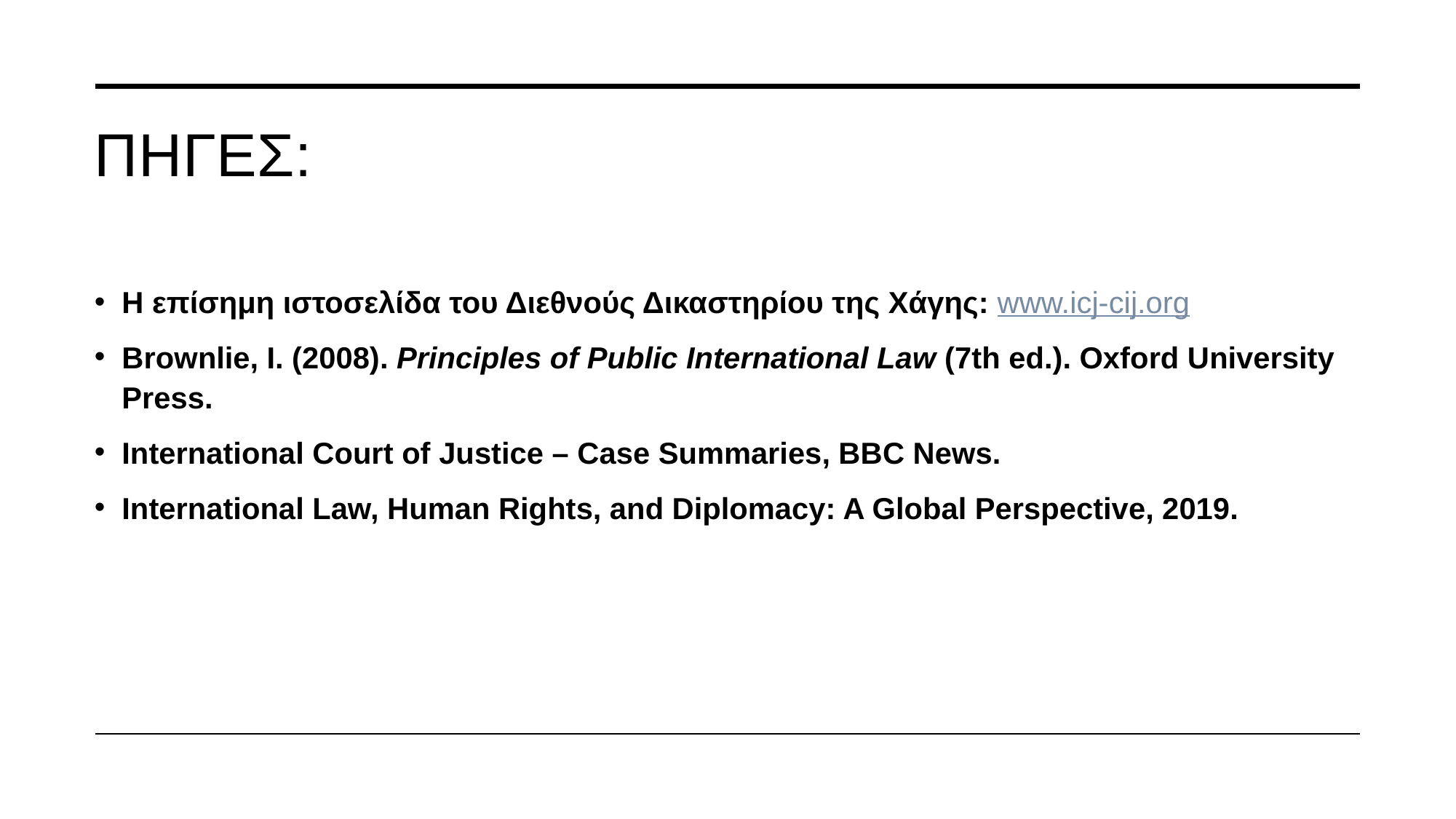

# ΠΗΓΕΣ:
Η επίσημη ιστοσελίδα του Διεθνούς Δικαστηρίου της Χάγης: www.icj-cij.org
Brownlie, I. (2008). Principles of Public International Law (7th ed.). Oxford University Press.
International Court of Justice – Case Summaries, BBC News.
International Law, Human Rights, and Diplomacy: A Global Perspective, 2019.